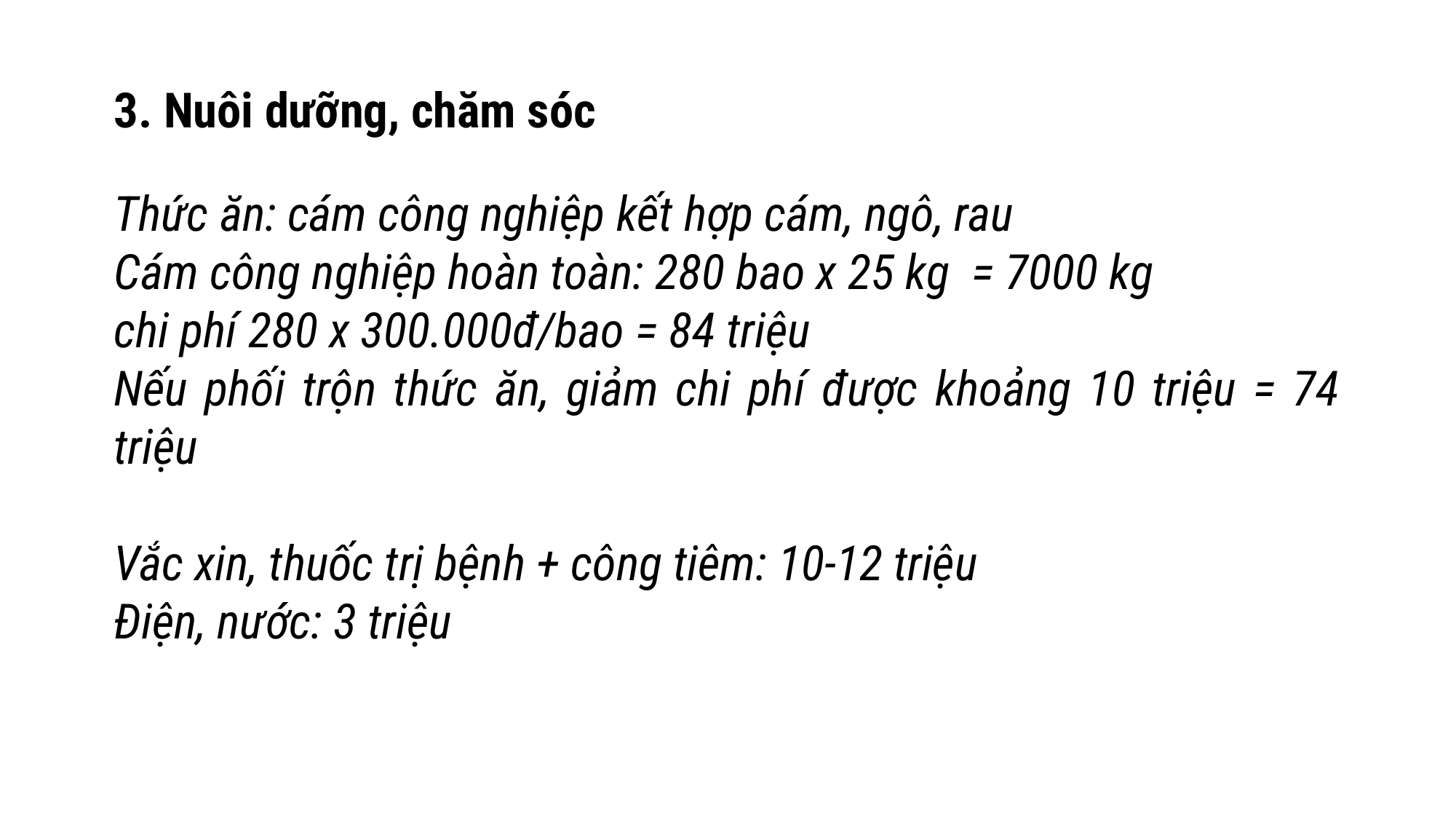

3. Nuôi dưỡng, chăm sóc
Thức ăn: cám công nghiệp kết hợp cám, ngô, rau
Cám công nghiệp hoàn toàn: 280 bao x 25 kg  = 7000 kg
chi phí 280 x 300.000đ/bao = 84 triệu
Nếu phối trộn thức ăn, giảm chi phí được khoảng 10 triệu = 74 triệu

Vắc xin, thuốc trị bệnh + công tiêm: 10-12 triệu
Điện, nước: 3 triệu